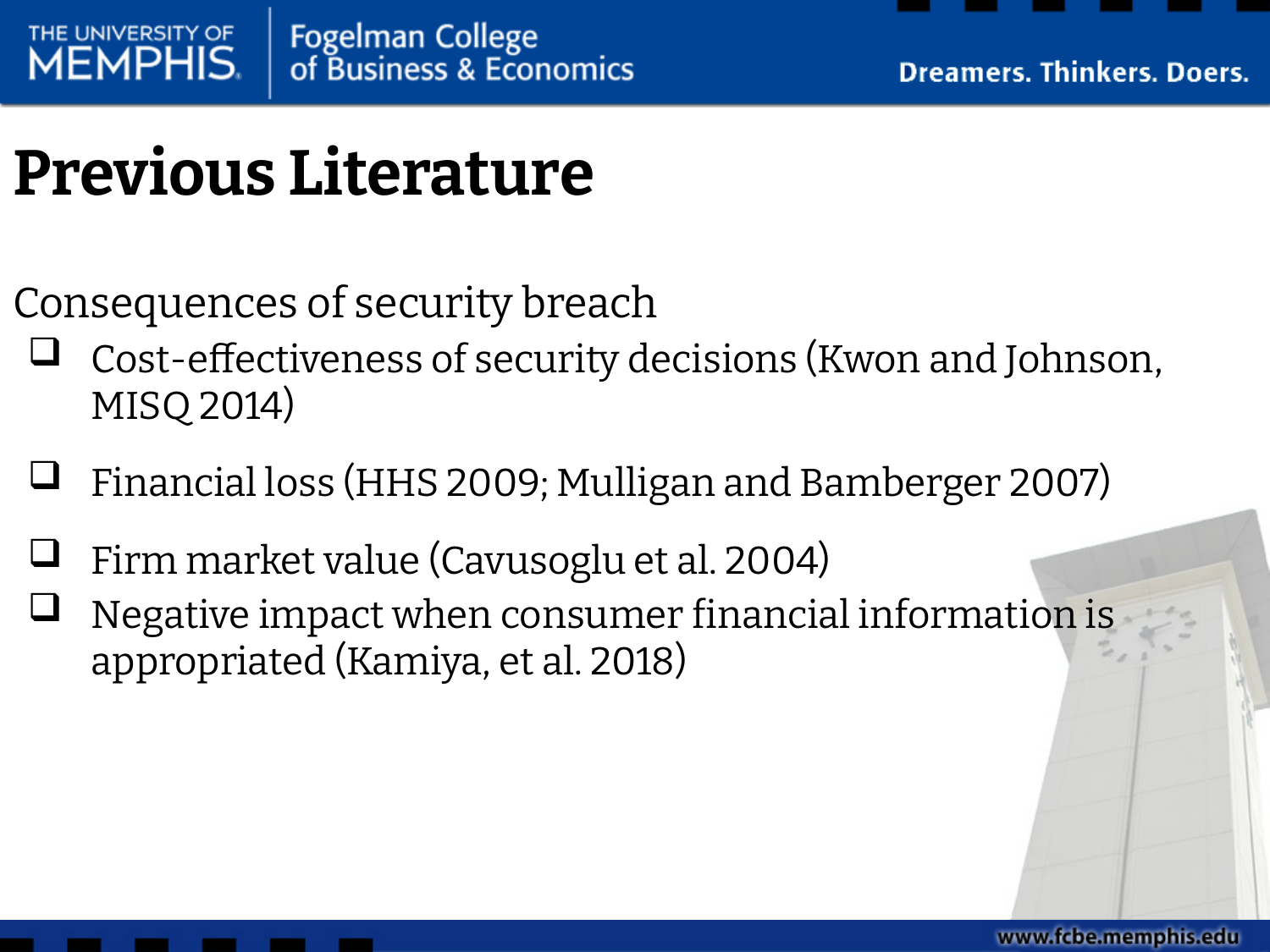

# Previous Literature
Consequences of security breach
Cost-effectiveness of security decisions (Kwon and Johnson, MISQ 2014)
Financial loss (HHS 2009; Mulligan and Bamberger 2007)
Firm market value (Cavusoglu et al. 2004)
Negative impact when consumer financial information is appropriated (Kamiya, et al. 2018)